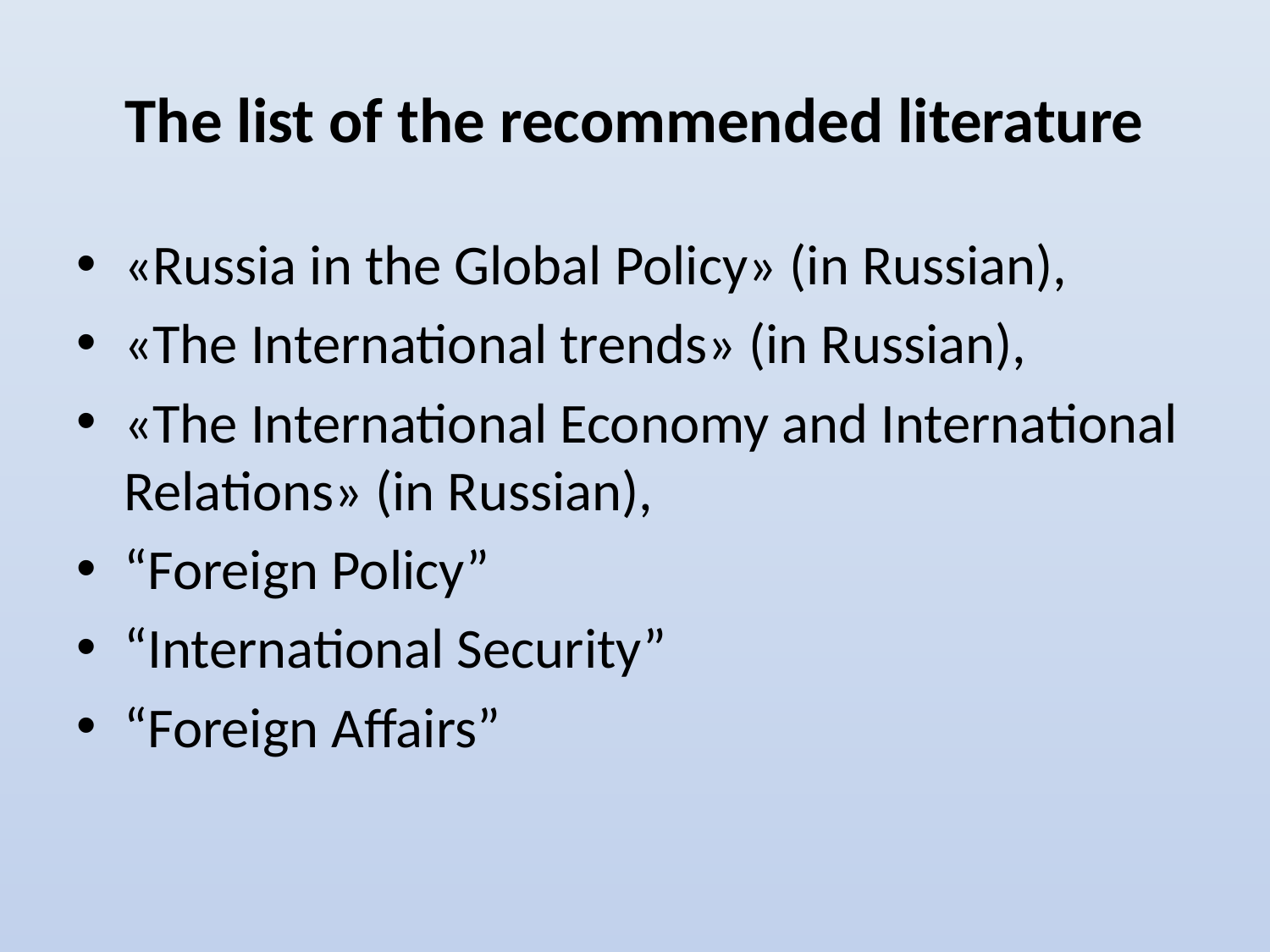

# The list of the recommended literature
«Russia in the Global Policy» (in Russian),
«The International trends» (in Russian),
«The International Economy and International Relations» (in Russian),
“Foreign Policy”
“International Security”
“Foreign Affairs”